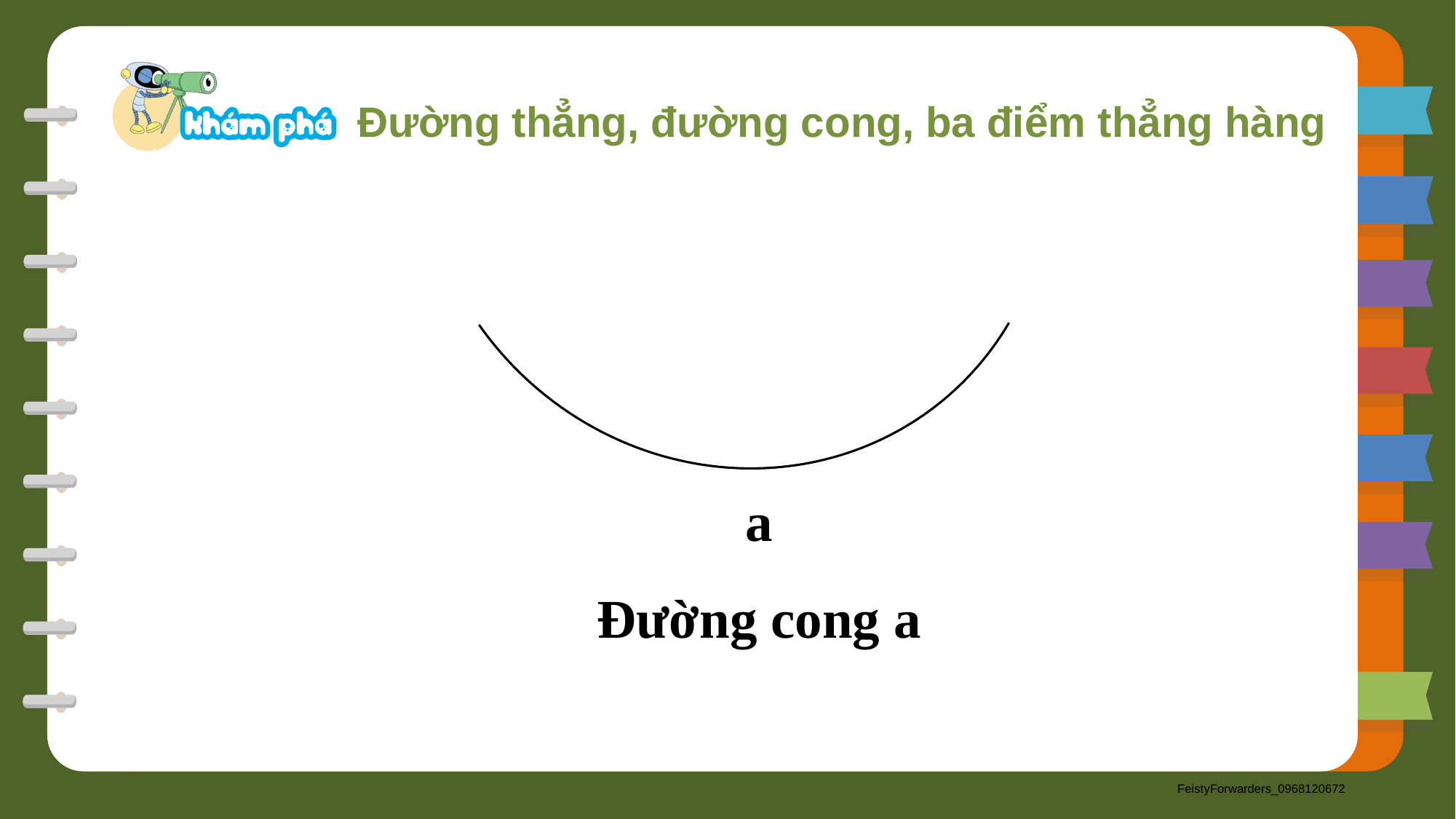

Đường thẳng, đường cong, ba điểm thẳng hàng

a
Đường cong a